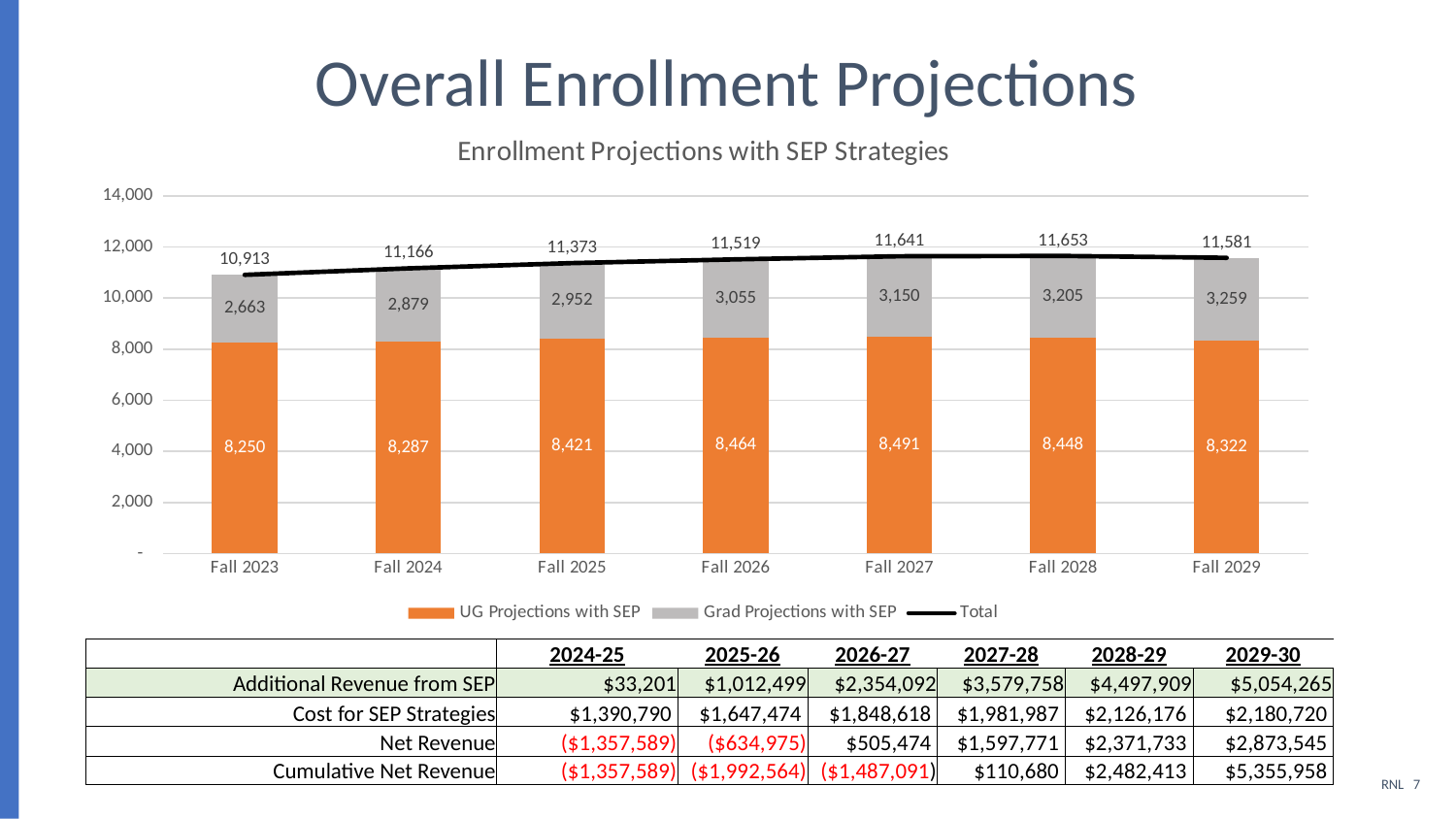

# Overall Enrollment Projections

### Chart: Enrollment Projections with SEP Strategies

| Category | UG Projections with SEP | Grad Projections with SEP | Total |
|---|---|---|---|
| Fall 2023 | 8250.0 | 2663.0 | 10913.0 |
| Fall 2024 | 8287.0 | 2879.0 | 11166.0 |
| Fall 2025 | 8421.0 | 2952.0 | 11373.0 |
| Fall 2026 | 8464.0 | 3055.0 | 11519.0 |
| Fall 2027 | 8491.0 | 3150.0 | 11641.0 |
| Fall 2028 | 8448.0 | 3205.0 | 11653.0 |
| Fall 2029 | 8322.0 | 3259.0 | 11581.0 |
|  | 2024-25 | 2025-26 | 2026-27 | 2027-28 | 2028-29 | 2029-30 |
| --- | --- | --- | --- | --- | --- | --- |
| Additional Revenue from SEP | $33,201 | $1,012,499 | $2,354,092 | $3,579,758 | $4,497,909 | $5,054,265 |
| Cost for SEP Strategies | $1,390,790 | $1,647,474 | $1,848,618 | $1,981,987 | $2,126,176 | $2,180,720 |
| Net Revenue | ($1,357,589) | ($634,975) | $505,474 | $1,597,771 | $2,371,733 | $2,873,545 |
| Cumulative Net Revenue | ($1,357,589) | ($1,992,564) | ($1,487,091) | $110,680 | $2,482,413 | $5,355,958 |